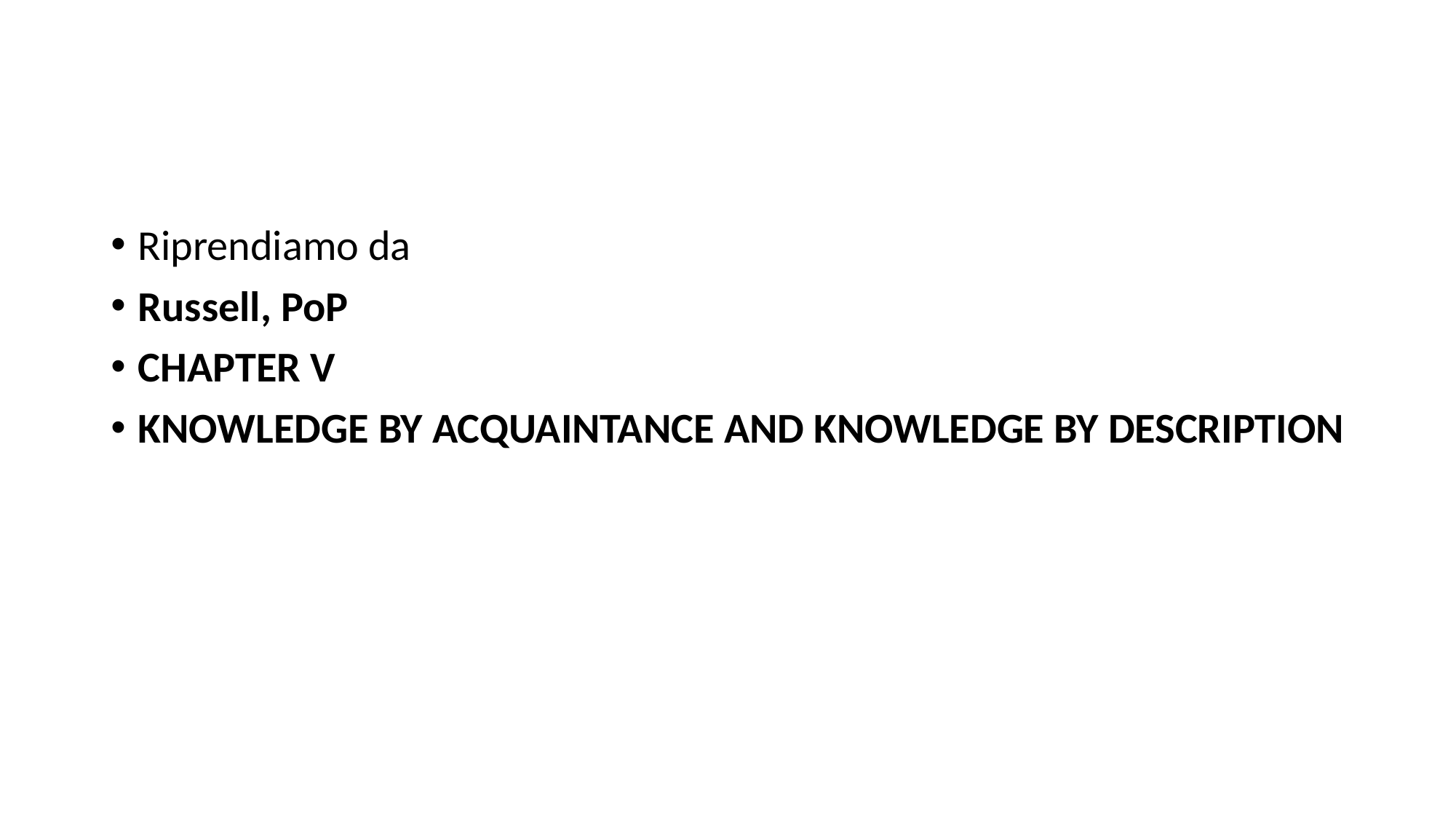

#
Riprendiamo da
Russell, PoP
CHAPTER V
KNOWLEDGE BY ACQUAINTANCE AND KNOWLEDGE BY DESCRIPTION